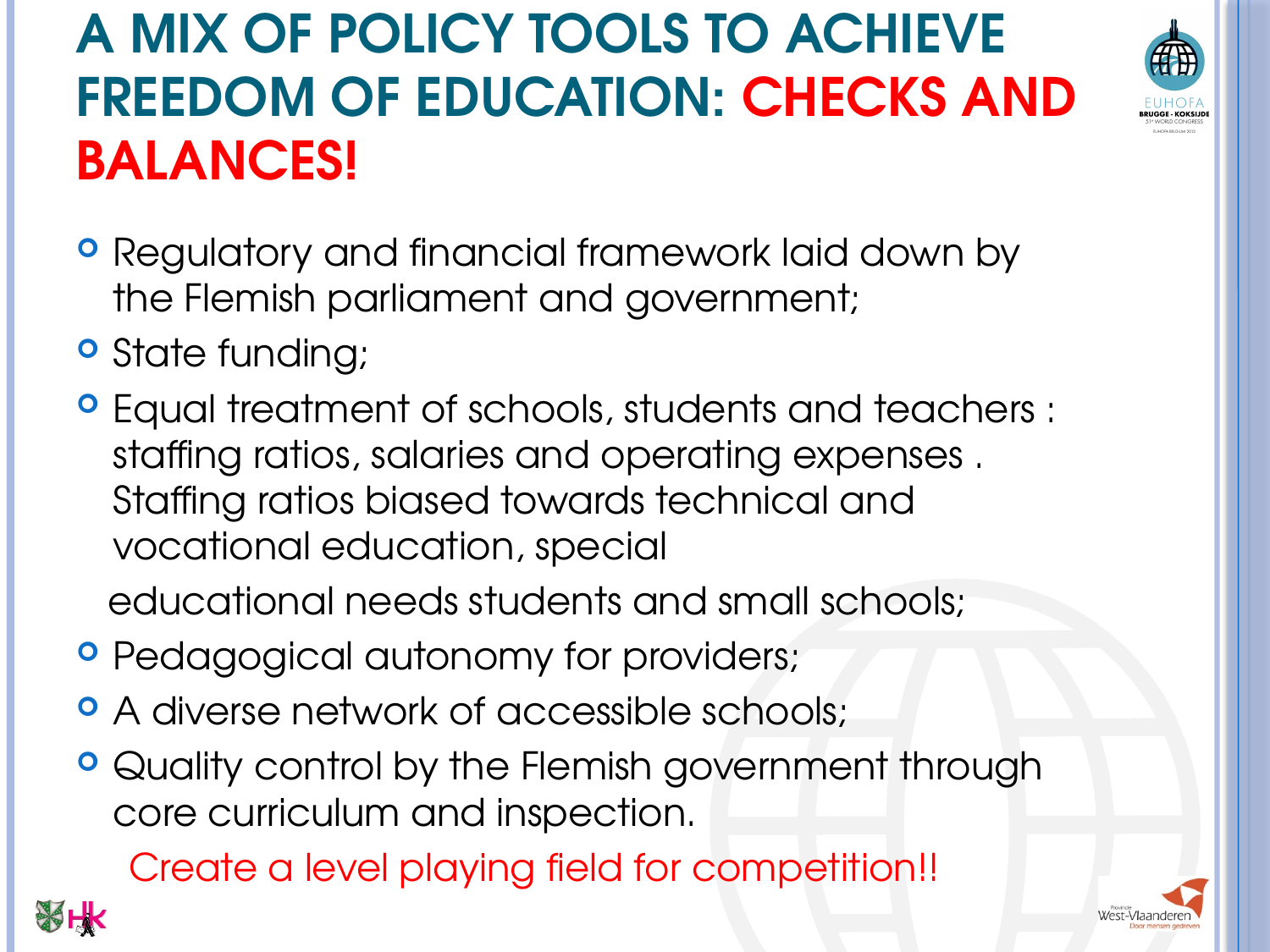

# A mix of policy tools to achieve freedom of education: Checks and balances!
Regulatory and financial framework laid down by the Flemish parliament and government;
State funding;
Equal treatment of schools, students and teachers : staffing ratios, salaries and operating expenses . Staffing ratios biased towards technical and vocational education, special
   educational needs students and small schools;
Pedagogical autonomy for providers;
A diverse network of accessible schools;
Quality control by the Flemish government through core curriculum and inspection.
     Create a level playing field for competition!!